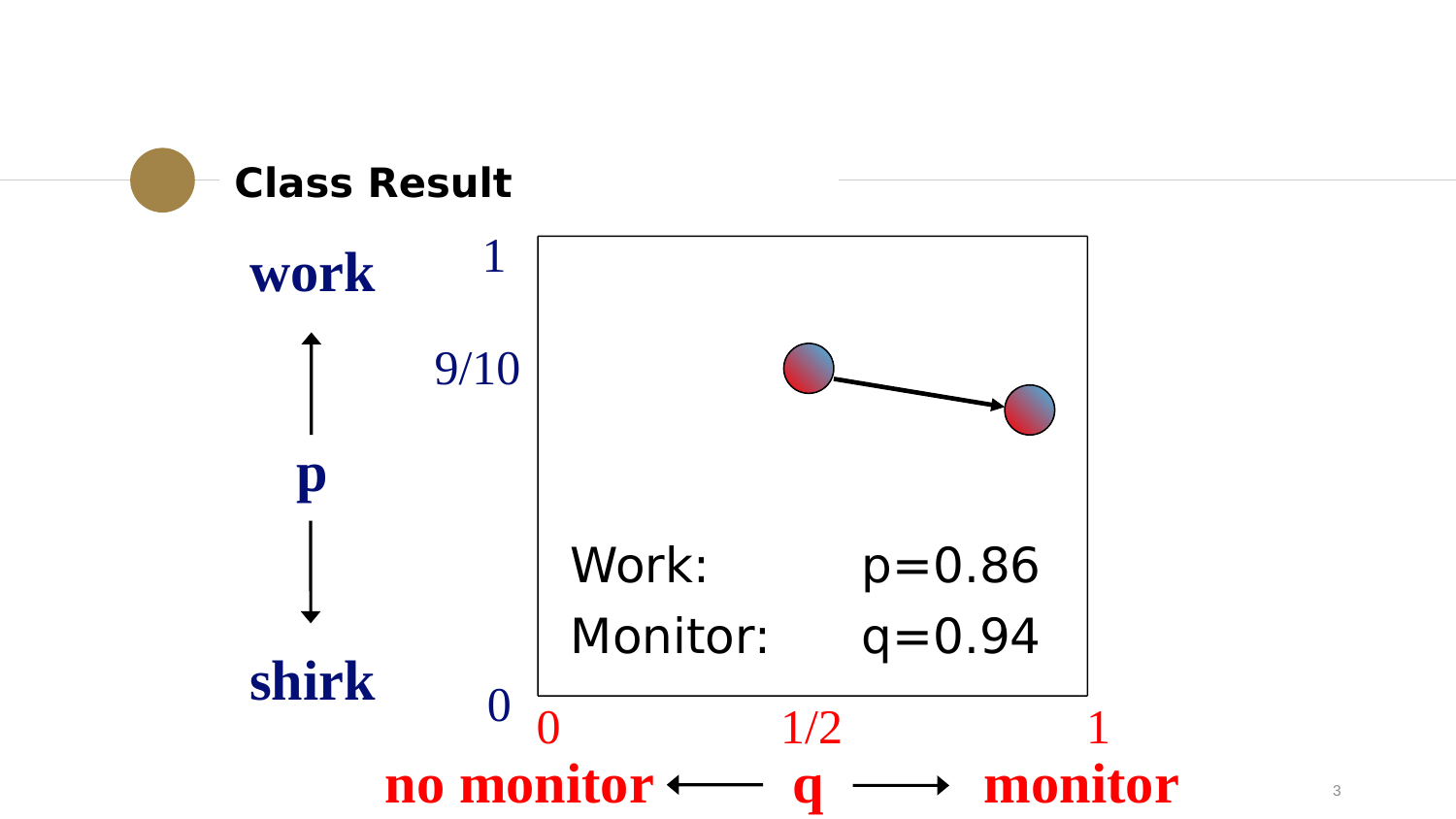

Class Result
1

0
0
1
1/2

work
9/10

p

Work:  	p=0.86
Monitor:  	q=0.94
shirk
no monitor
q
monitor

3